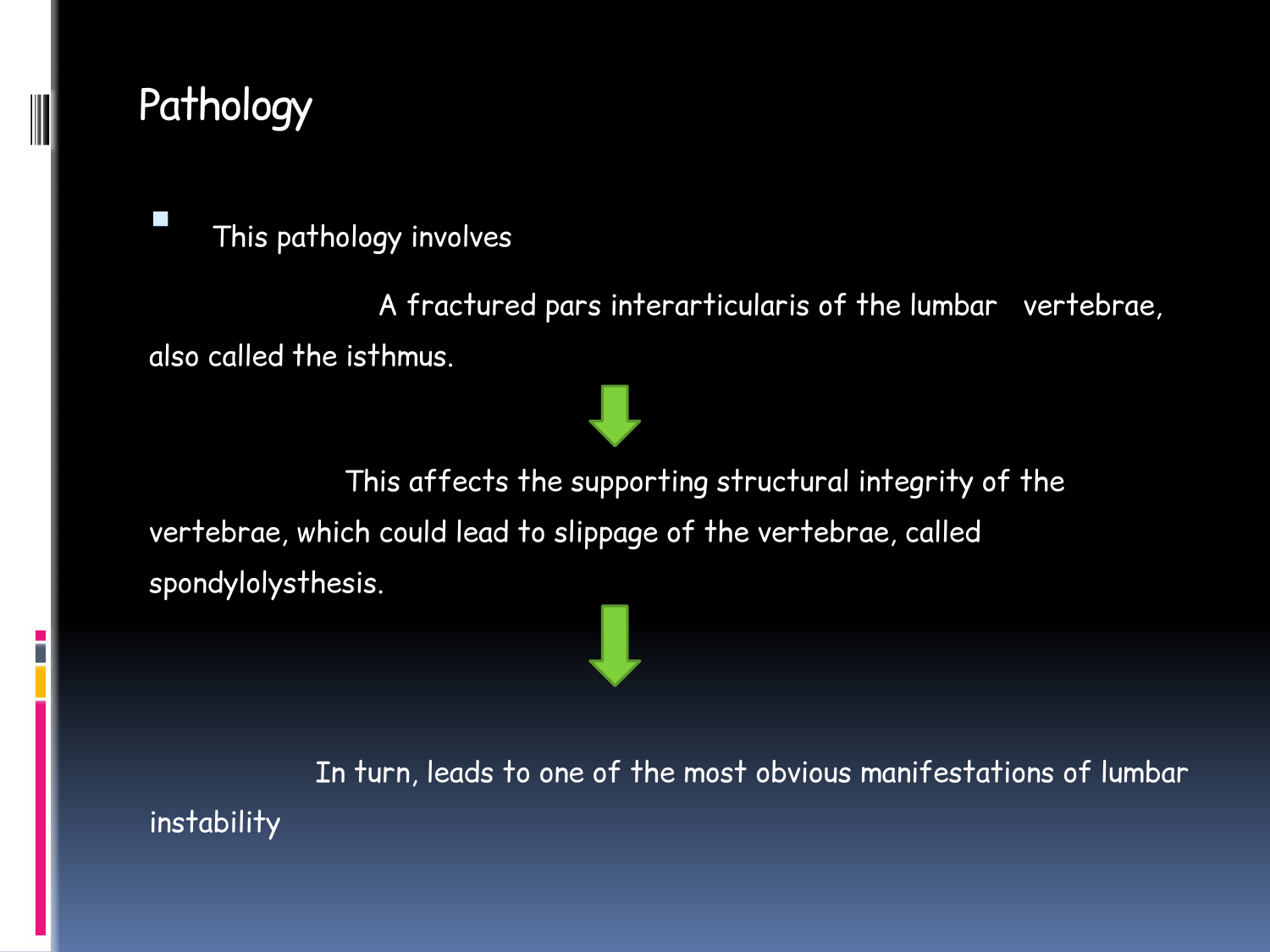

# Pathology
 This pathology involves
                           A fractured pars interarticularis of the lumbar   vertebrae, also called the isthmus.

                       This affects the supporting structural integrity of the vertebrae, which could lead to slippage of the vertebrae, called spondylolysthesis.

                     In turn, leads to one of the most obvious manifestations of lumbar instability